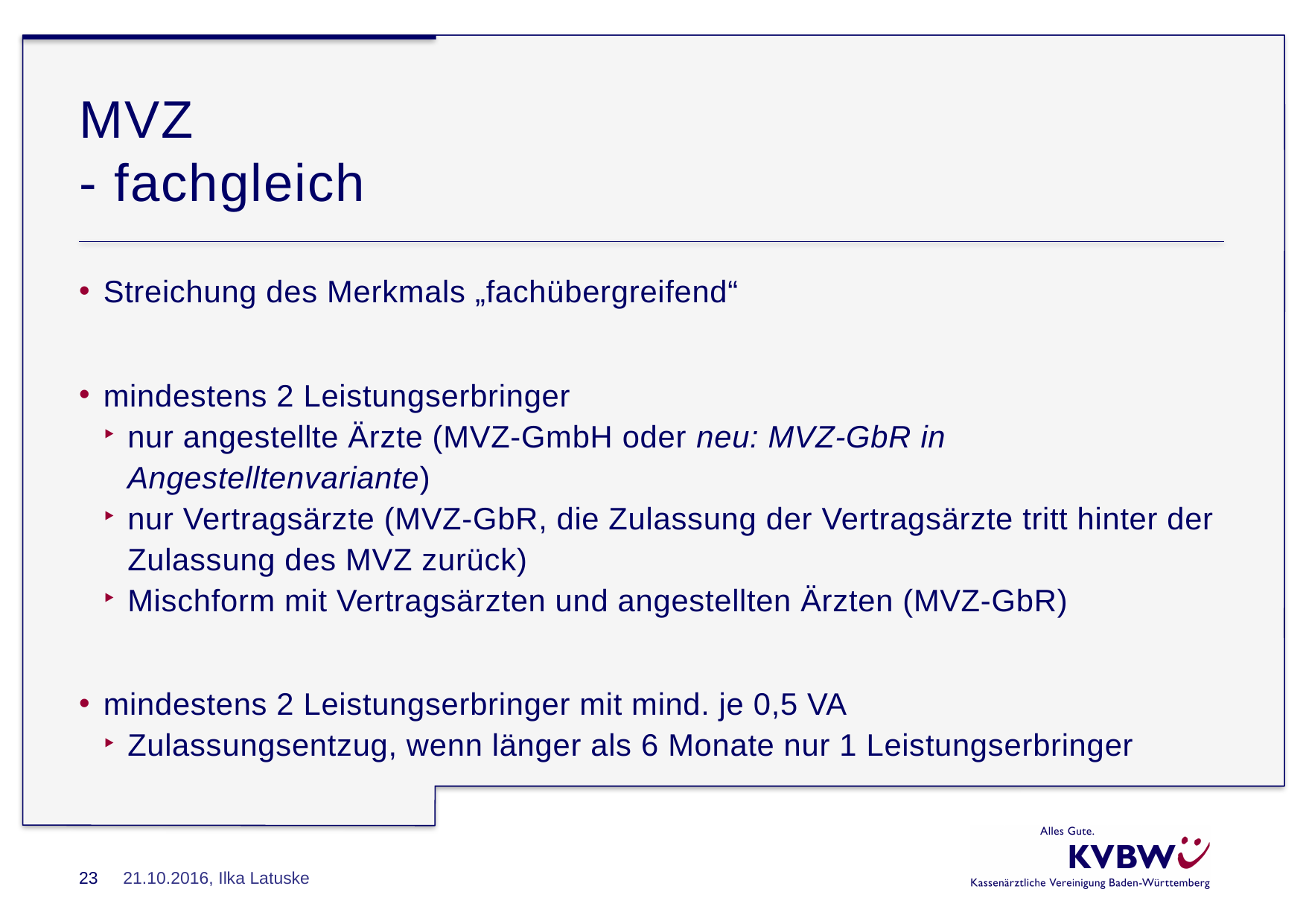

# MVZ - fachgleich
Streichung des Merkmals „fachübergreifend“

mindestens 2 Leistungserbringer
nur angestellte Ärzte (MVZ-GmbH oder neu: MVZ-GbR in Angestelltenvariante)
nur Vertragsärzte (MVZ-GbR, die Zulassung der Vertragsärzte tritt hinter der Zulassung des MVZ zurück)
Mischform mit Vertragsärzten und angestellten Ärzten (MVZ-GbR)

mindestens 2 Leistungserbringer mit mind. je 0,5 VA
Zulassungsentzug, wenn länger als 6 Monate nur 1 Leistungserbringer
23
21.10.2016, Ilka Latuske